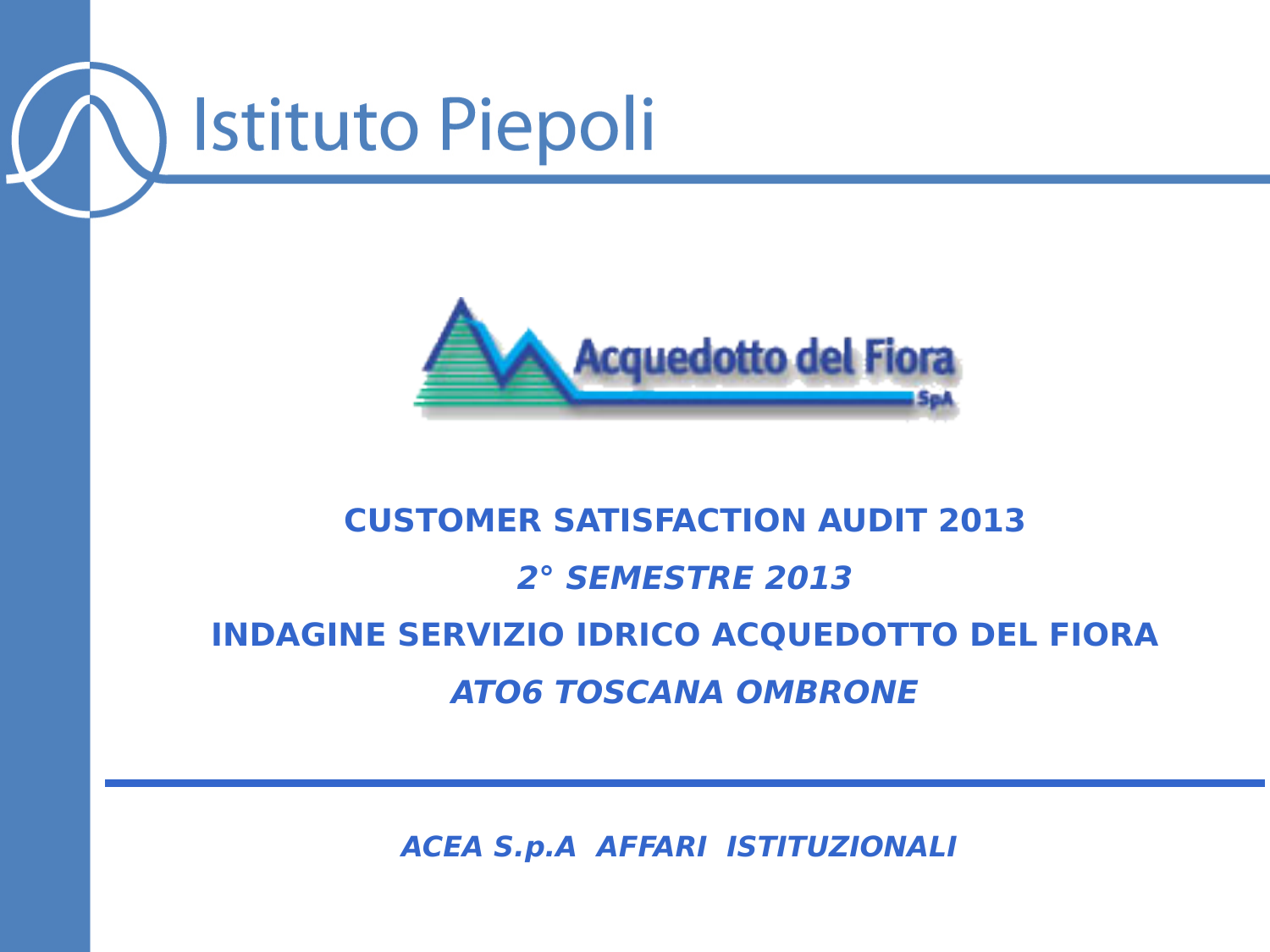

# CUSTOMER SATISFACTION AUDIT 2013 2° SEMESTRE 2013 INDAGINE SERVIZIO IDRICO ACQUEDOTTO DEL FIORA ATO6 TOSCANA OMBRONE
ACEA S.p.A  AFFARI  ISTITUZIONALI